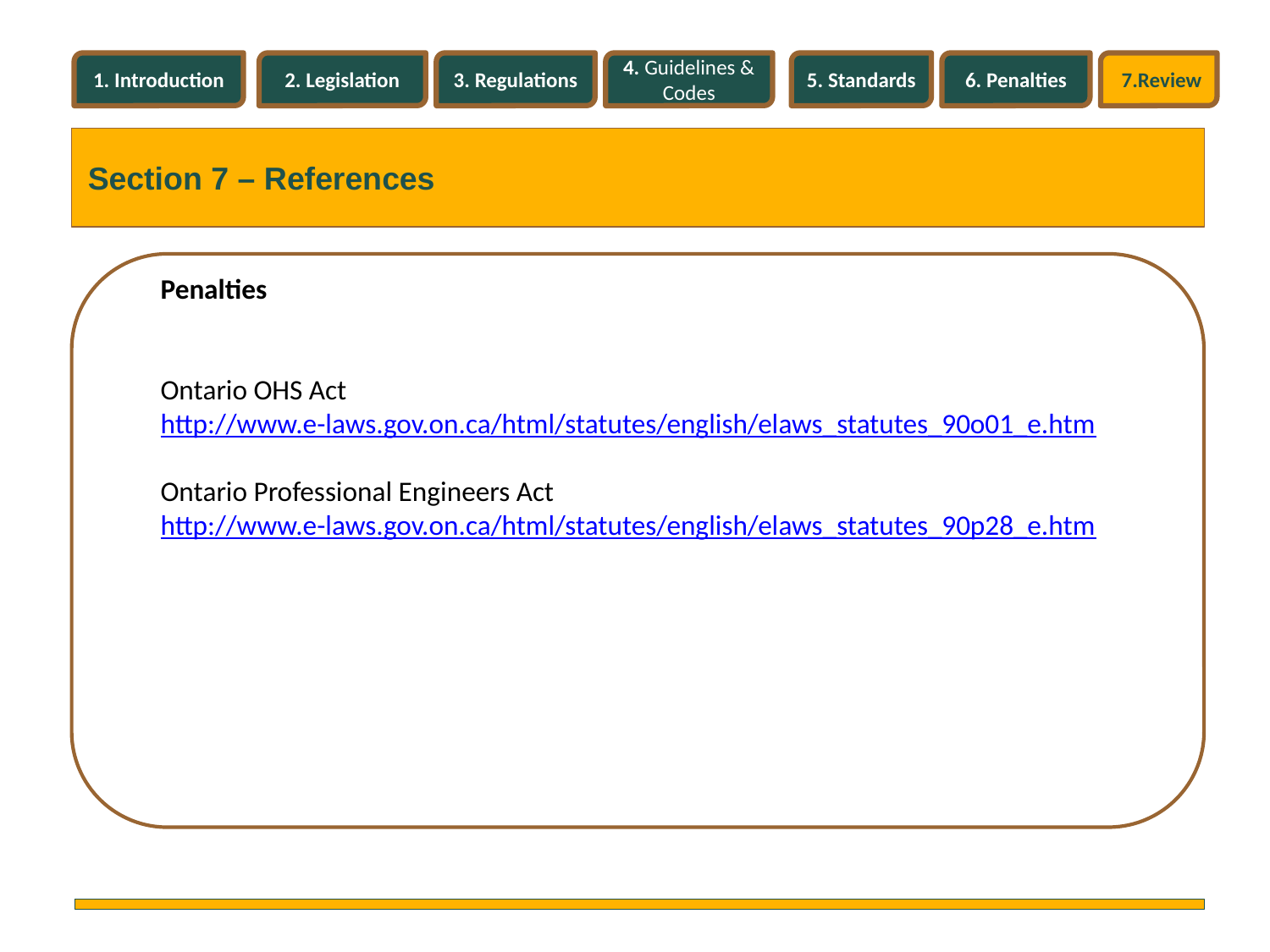

1. Introduction
2. Legislation
3. Regulations
4. Guidelines & Codes
5. Standards
6. Penalties
7.Review

Section 7 – References

Penalties

Ontario OHS Act
http://www.e-laws.gov.on.ca/html/statutes/english/elaws_statutes_90o01_e.htm

Ontario Professional Engineers Act
http://www.e-laws.gov.on.ca/html/statutes/english/elaws_statutes_90p28_e.htm